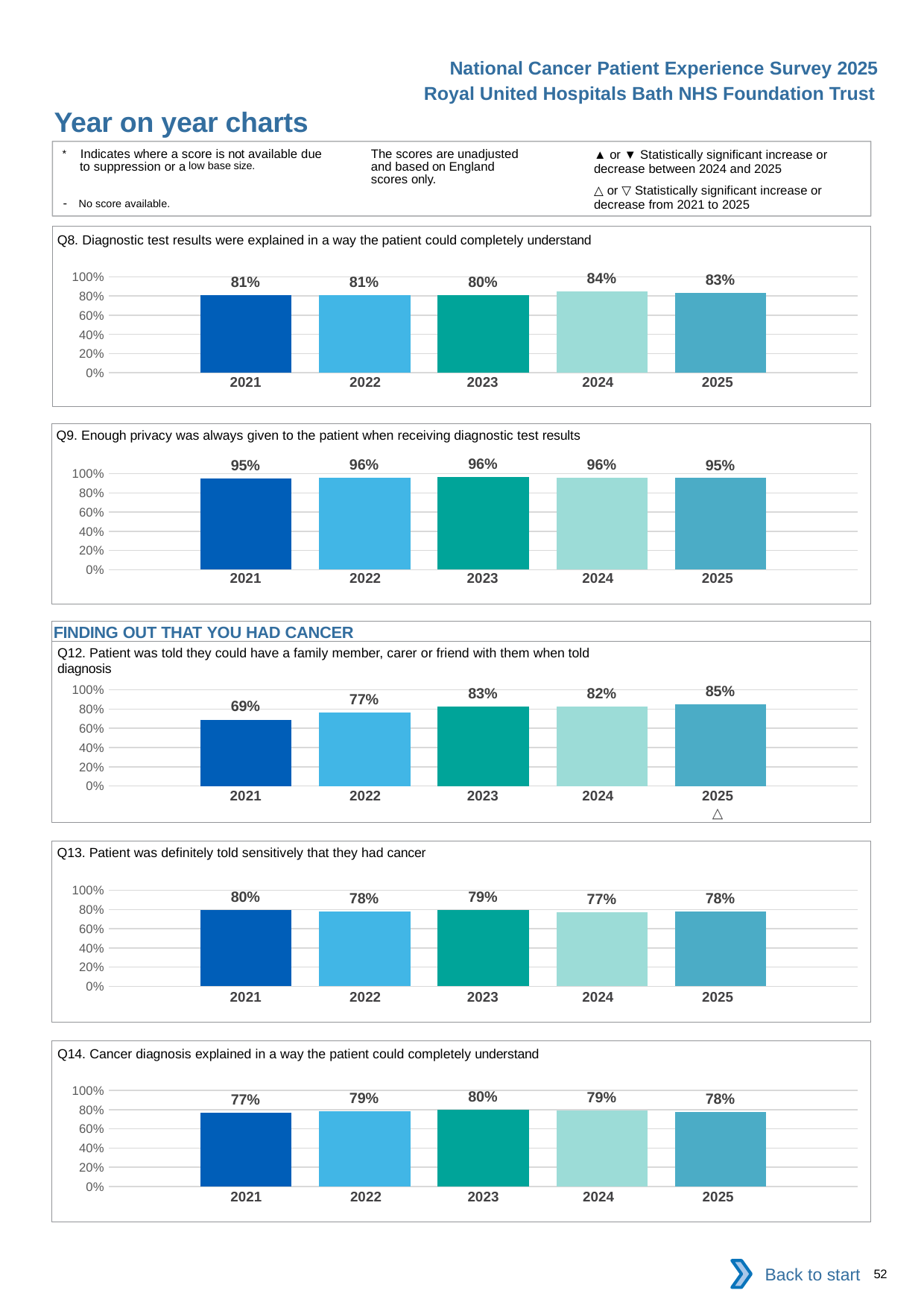

National Cancer Patient Experience Survey 2025
Royal United Hospitals Bath NHS Foundation Trust
Year on year charts (2)

The scores are unadjusted and based on England scores only.
*  Indicates where a score is not available due to suppression or a low base size.
- No score available.
▲ or ▼ Statistically significant increase or decrease between 2024 and 2025
△ or ▽ Statistically significant increase or decrease from 2021 to 2025
Q8. Diagnostic test results were explained in a way the patient could completely understand

### Chart

| Category | 2021 | 2022 | 2023 | 2024 | 2025 |
|---|---|---|---|---|---|
| Category 1 | 0.8072805 | 0.8093126 | 0.8047059 | 0.8435897 | 0.8340425 |
| 2021 | 2022 | 2023 | 2024 | 2025 |
| --- | --- | --- | --- | --- |
|  |  |  |  |  |
Q9. Enough privacy was always given to the patient when receiving diagnostic test results

### Chart

| Category | 2021 | 2022 | 2023 | 2024 | 2025 |
|---|---|---|---|---|---|
| Category 1 | 0.9528908 | 0.9600887 | 0.9622642 | 0.9559585 | 0.9533898 |
| 2021 | 2022 | 2023 | 2024 | 2025 |
| --- | --- | --- | --- | --- |
|  |  |  |  |  |
FINDING OUT THAT YOU HAD CANCER
Q12. Patient was told they could have a family member, carer or friend with them when told diagnosis

### Chart

| Category | 2021 | 2022 | 2023 | 2024 | 2025 |
|---|---|---|---|---|---|
| Category 1 | 0.6896552 | 0.7673469 | 0.8285714 | 0.8228155 | 0.848 |
| 2021 | 2022 | 2023 | 2024 | 2025 |
| --- | --- | --- | --- | --- |
|  |  |  |  | △ |
Q13. Patient was definitely told sensitively that they had cancer

### Chart

| Category | 2021 | 2022 | 2023 | 2024 | 2025 |
|---|---|---|---|---|---|
| Category 1 | 0.7969348 | 0.7807183 | 0.7921811 | 0.7742664 | 0.7769517 |
| 2021 | 2022 | 2023 | 2024 | 2025 |
| --- | --- | --- | --- | --- |
|  |  |  |  |  |
Q14. Cancer diagnosis explained in a way the patient could completely understand

### Chart

| Category | 2021 | 2022 | 2023 | 2024 | 2025 |
|---|---|---|---|---|---|
| Category 1 | 0.7703985 | 0.7859849 | 0.8004074 | 0.7919463 | 0.7759259 |
| 2021 | 2022 | 2023 | 2024 | 2025 |
| --- | --- | --- | --- | --- |
|  |  |  |  |  |
Back to start

52